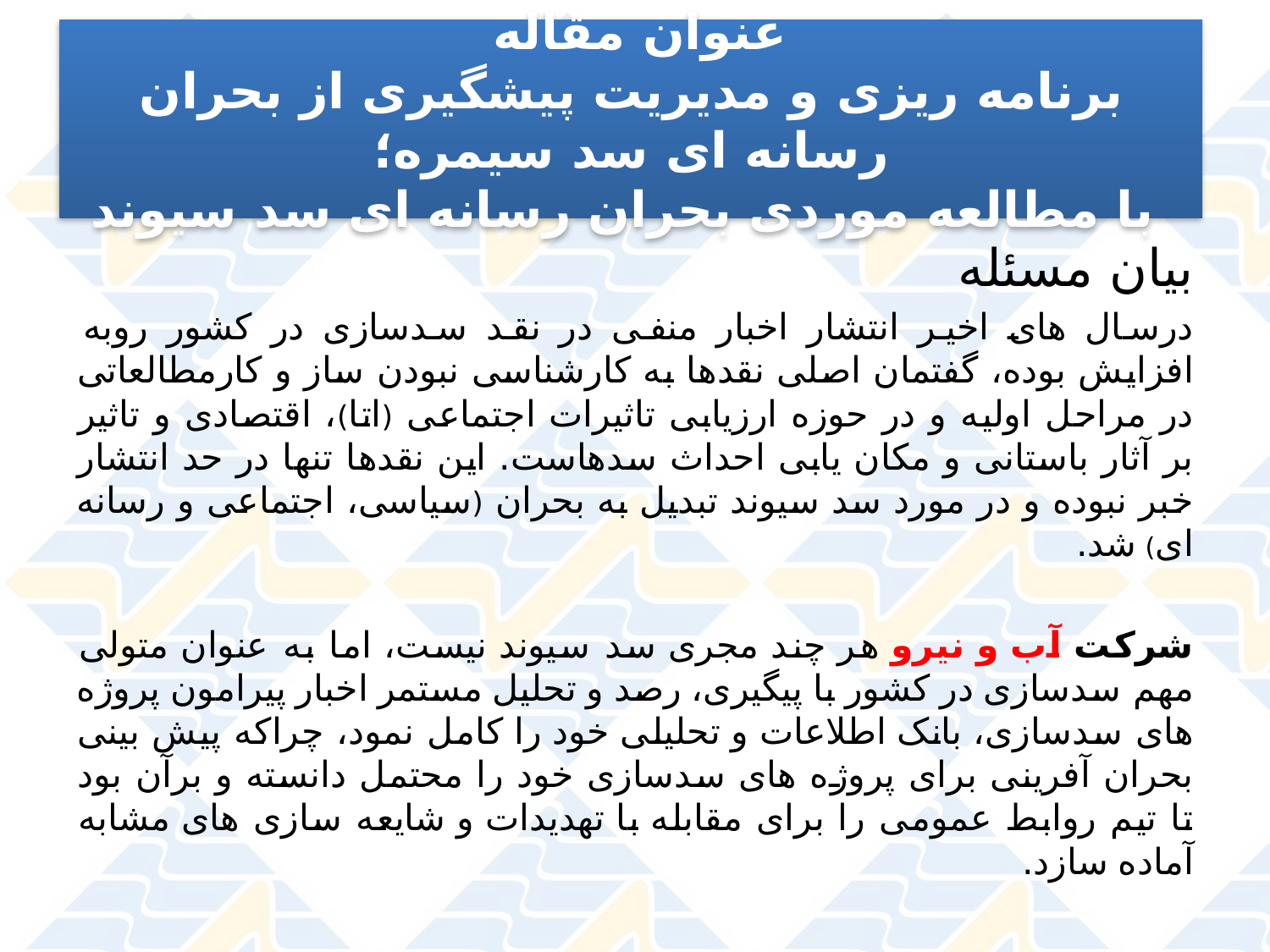

عنوان مقاله
برنامه ریزی و مدیریت پیشگیری از بحران رسانه ای سد سیمره؛
 با مطالعه موردی بحران رسانه ای سد سیوند
بیان مسئله
درسال های اخیر انتشار اخبار منفی در نقد سدسازی در کشور روبه افزایش بوده، گفتمان اصلی نقدها به کارشناسی نبودن ساز و کارمطالعاتی در مراحل اولیه و در حوزه ارزیابی تاثیرات اجتماعی (اتا)، اقتصادی و تاثیر بر آثار باستانی و مکان یابی احداث سدهاست. این نقدها تنها در حد انتشار خبر نبوده و در مورد سد سیوند تبدیل به بحران (سیاسی، اجتماعی و رسانه ای) شد.

شرکت آب و نیرو هر چند مجری سد سیوند نیست، اما به عنوان متولی مهم سدسازی در کشور با پیگیری، رصد و تحلیل مستمر اخبار پیرامون پروژه های سدسازی، بانک اطلاعات و تحلیلی خود را کامل نمود، چراکه پیش بینی بحران آفرینی برای پروژه های سدسازی خود را محتمل دانسته و برآن بود تا تیم روابط عمومی را برای مقابله با تهدیدات و شایعه سازی های مشابه آماده سازد.